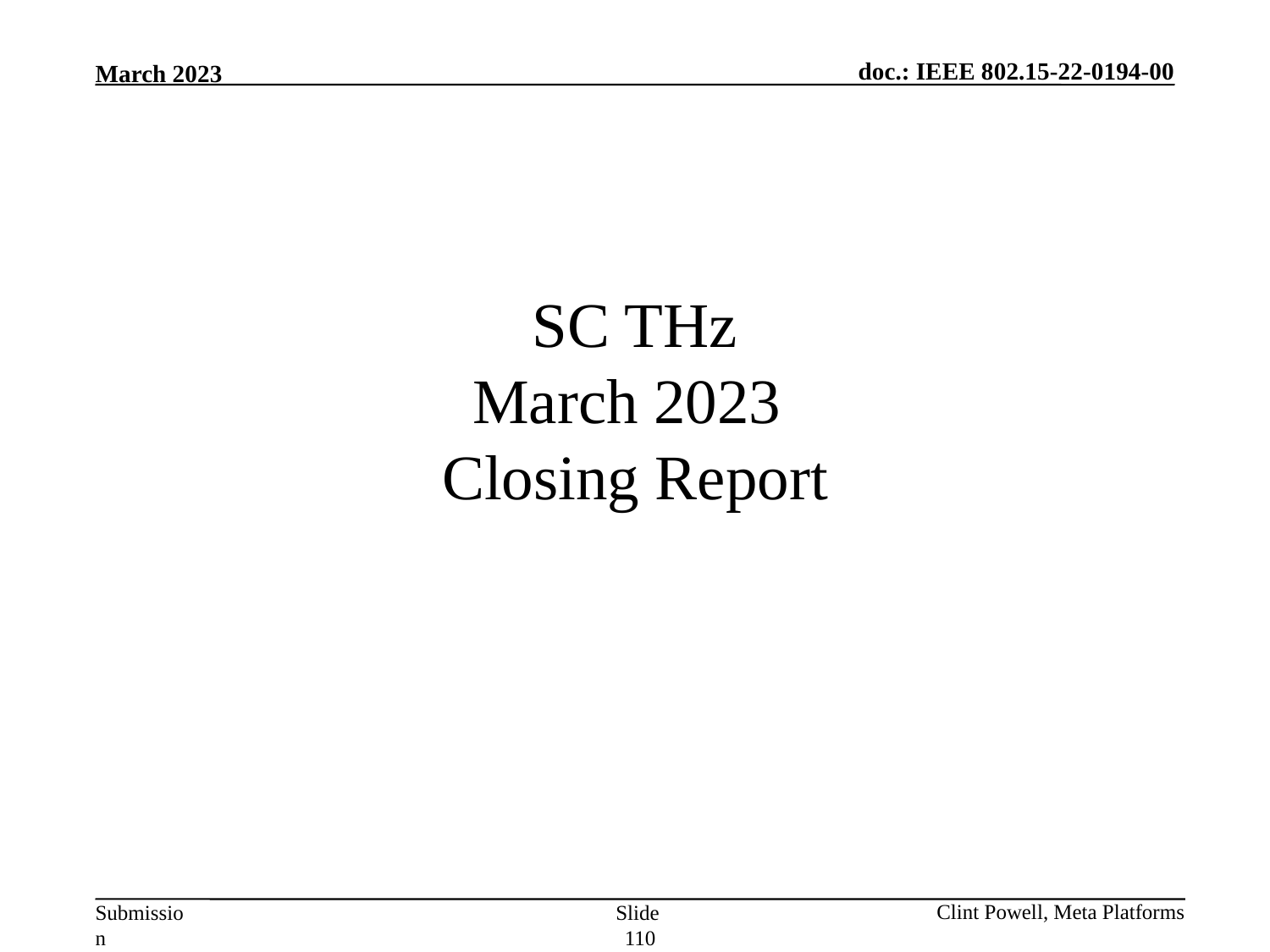

# SC THz March 2023 Closing Report
Slide 110